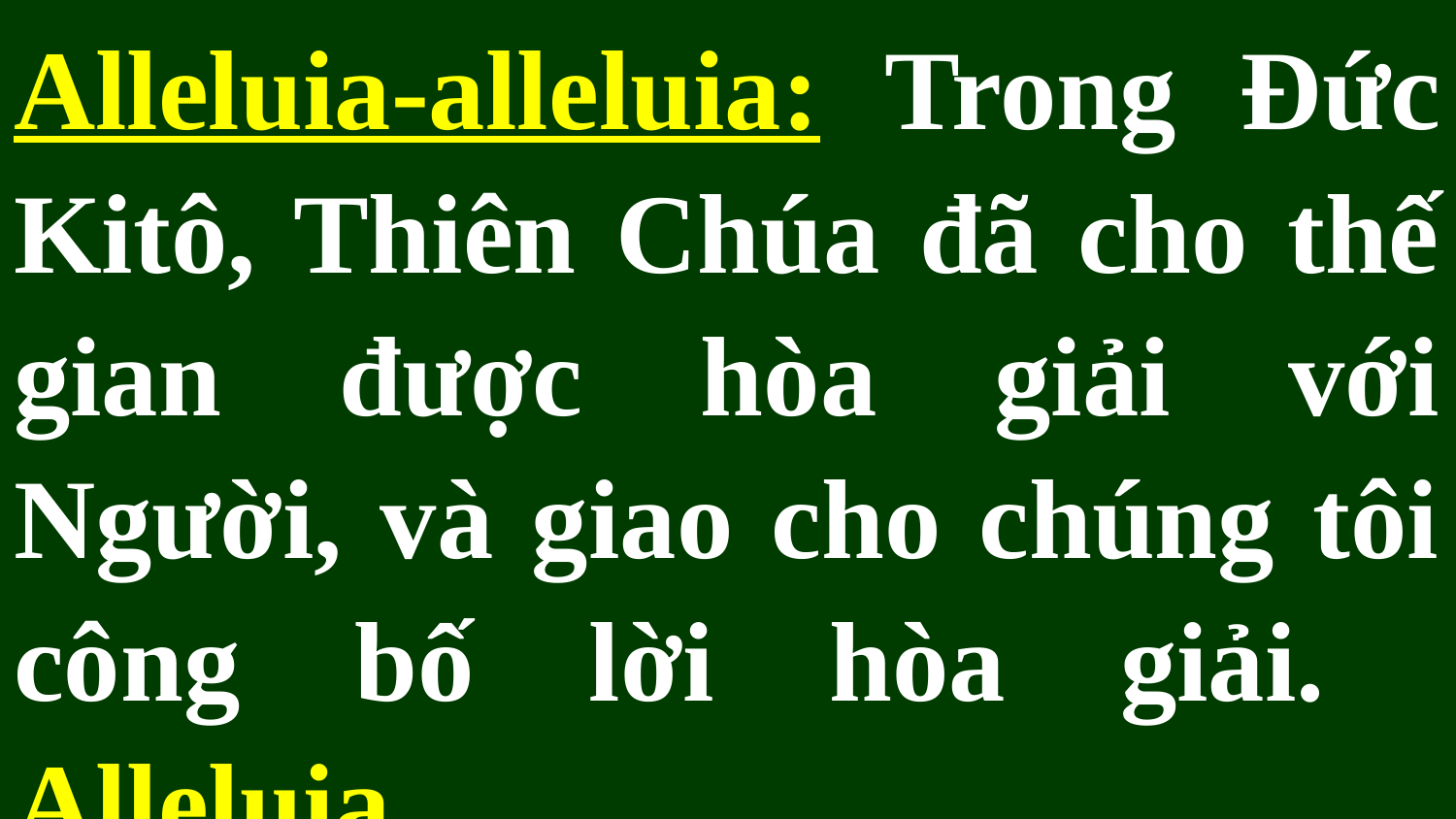

Alleluia-alleluia: Trong Đức Kitô, Thiên Chúa đã cho thế gian được hòa giải với Người, và giao cho chúng tôi công bố lời hòa giải.  Alleluia.

#